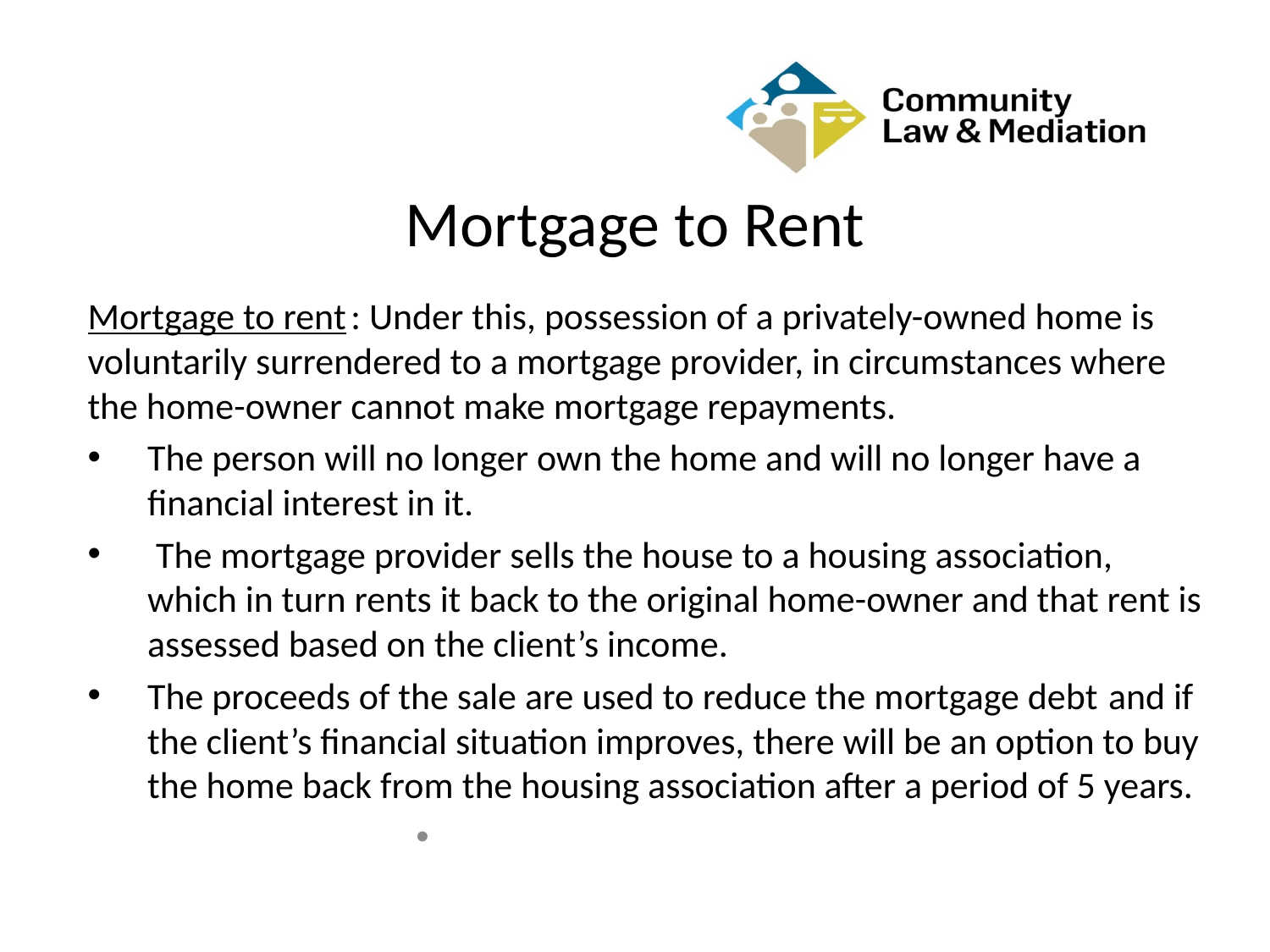

# Mortgage to Rent
Mortgage to rent : Under this, possession of a privately-owned home is voluntarily surrendered to a mortgage provider, in circumstances where the home-owner cannot make mortgage repayments.
The person will no longer own the home and will no longer have a financial interest in it.
 The mortgage provider sells the house to a housing association, which in turn rents it back to the original home-owner and that rent is assessed based on the client’s income.
The proceeds of the sale are used to reduce the mortgage debt and if the client’s financial situation improves, there will be an option to buy the home back from the housing association after a period of 5 years.